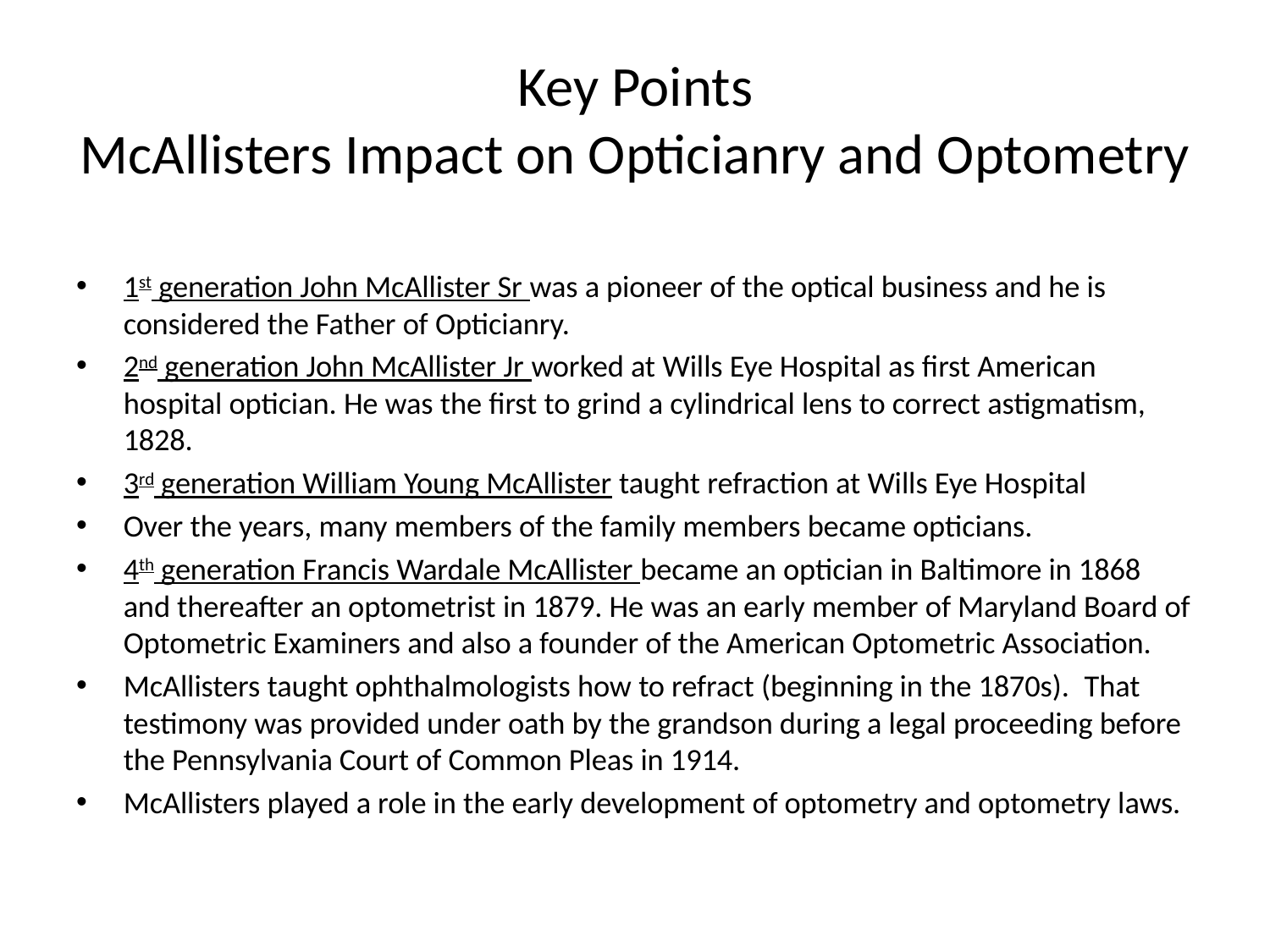

# Key Points McAllisters Impact on Opticianry and Optometry
1st generation John McAllister Sr was a pioneer of the optical business and he is considered the Father of Opticianry.
2nd generation John McAllister Jr worked at Wills Eye Hospital as first American hospital optician. He was the first to grind a cylindrical lens to correct astigmatism, 1828.
3rd generation William Young McAllister taught refraction at Wills Eye Hospital
Over the years, many members of the family members became opticians.
4th generation Francis Wardale McAllister became an optician in Baltimore in 1868 and thereafter an optometrist in 1879. He was an early member of Maryland Board of Optometric Examiners and also a founder of the American Optometric Association.
McAllisters taught ophthalmologists how to refract (beginning in the 1870s).  That testimony was provided under oath by the grandson during a legal proceeding before the Pennsylvania Court of Common Pleas in 1914.
McAllisters played a role in the early development of optometry and optometry laws.